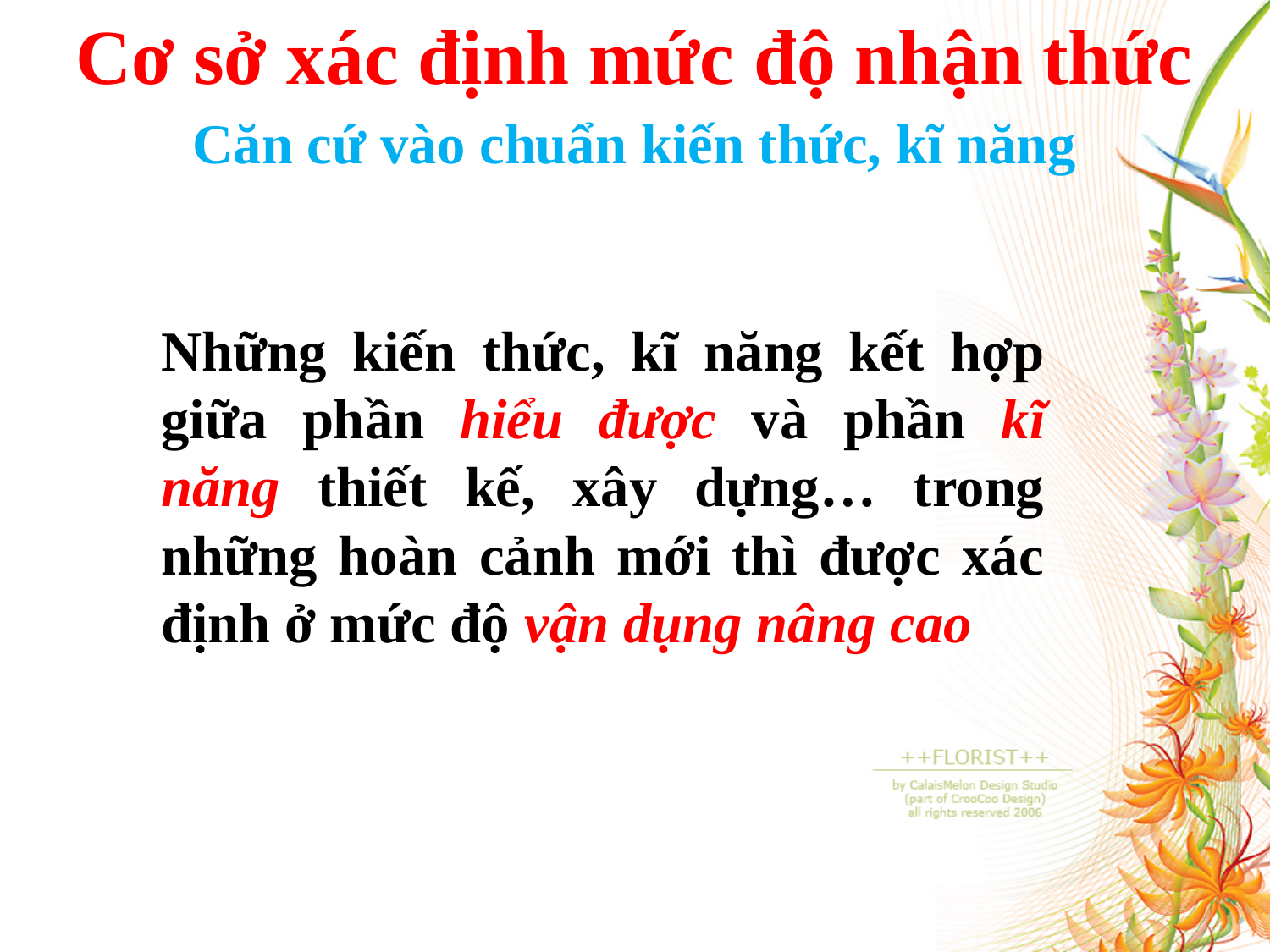

Cơ sở xác định mức độ nhận thức
Căn cứ vào chuẩn kiến thức, kĩ năng
Những kiến thức, kĩ năng kết hợp giữa phần hiểu được và phần kĩ năng thiết kế, xây dựng… trong những hoàn cảnh mới thì được xác định ở mức độ vận dụng nâng cao